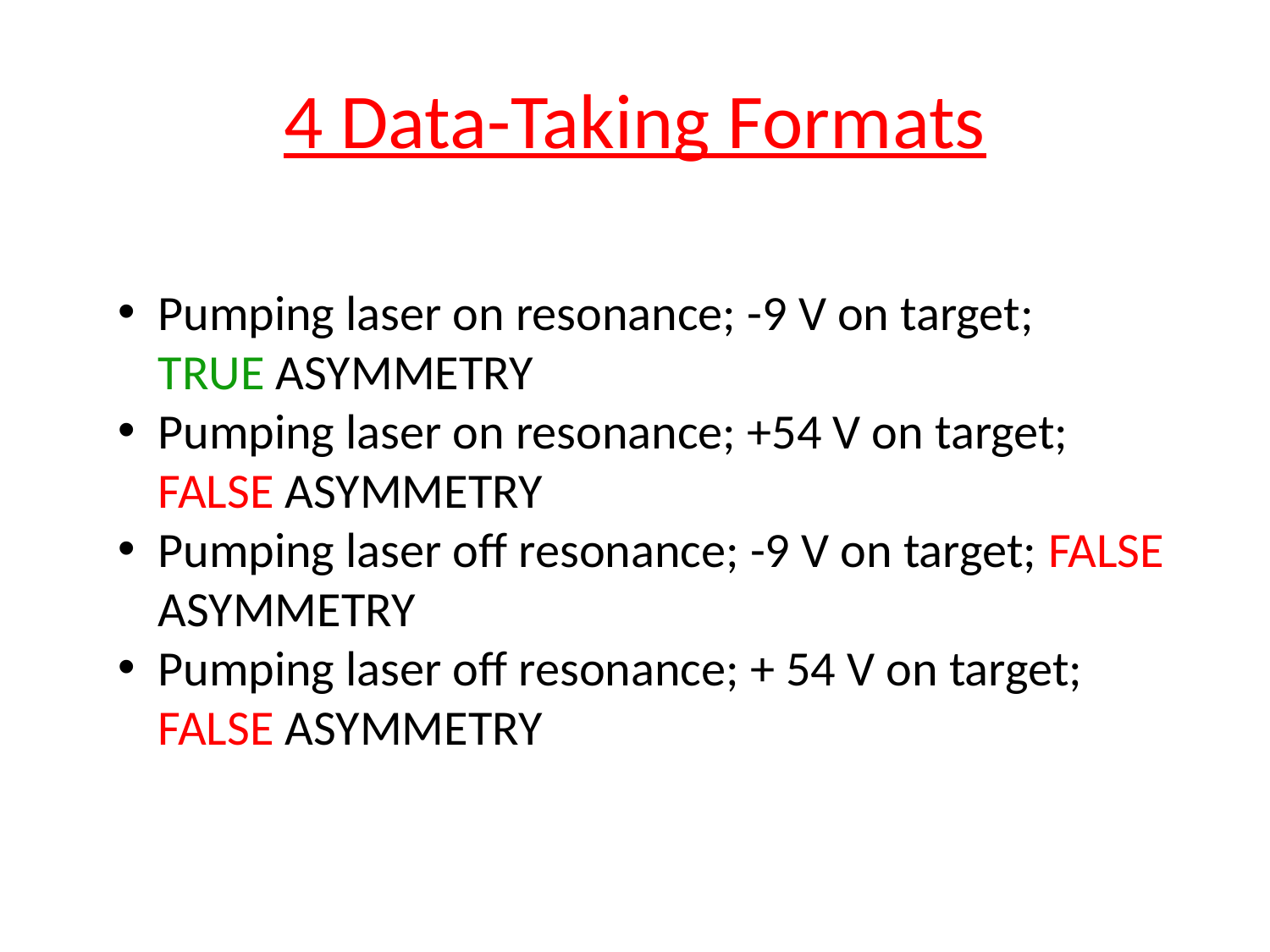

# 4 Data-Taking Formats
Pumping laser on resonance; -9 V on target;   TRUE ASYMMETRY
Pumping laser on resonance; +54 V on target; FALSE ASYMMETRY
Pumping laser off resonance; -9 V on target; FALSE ASYMMETRY
Pumping laser off resonance; + 54 V on target; FALSE ASYMMETRY